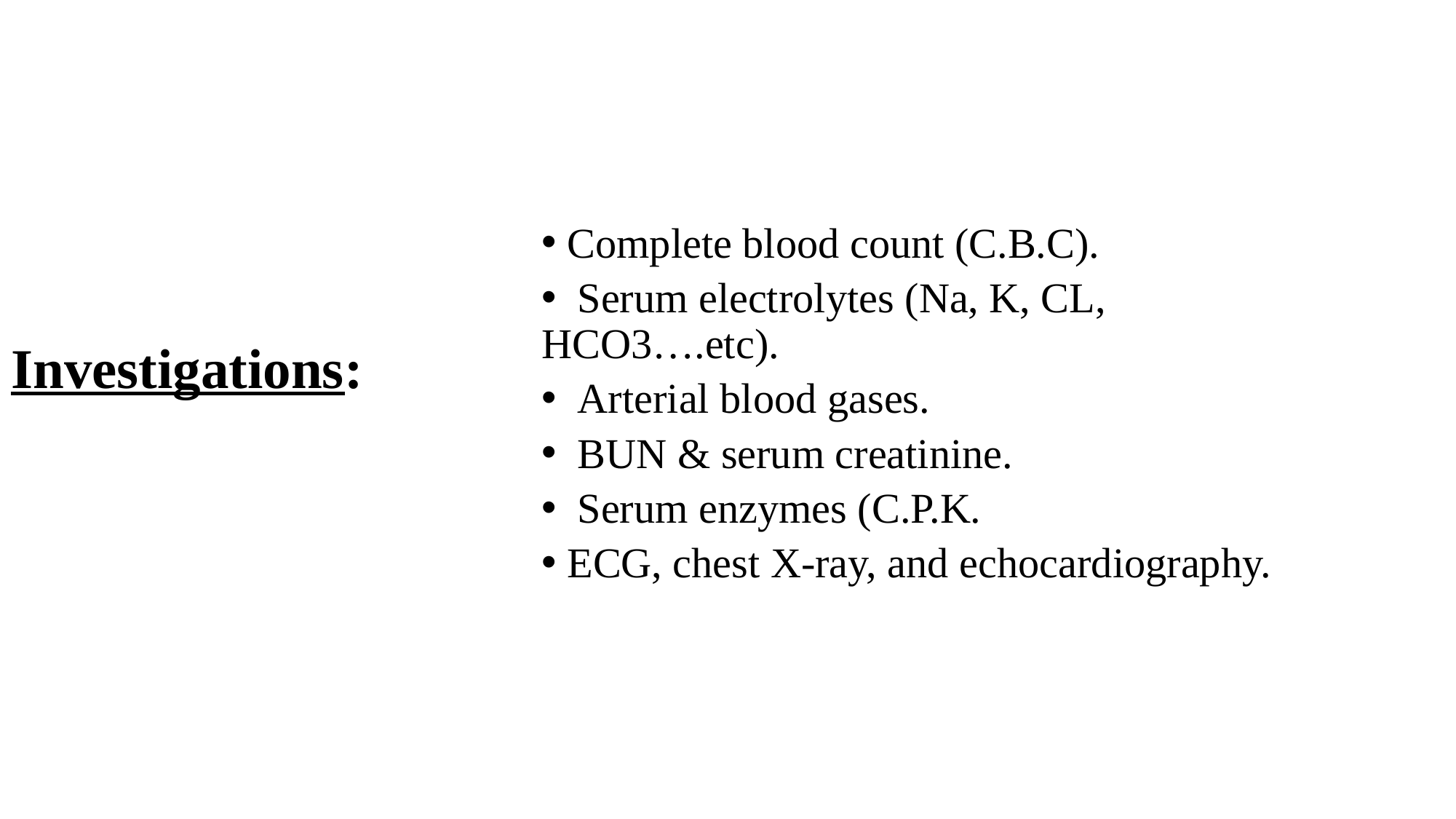

Complete blood count (C.B.C).
  Serum electrolytes (Na, K, CL, HCO3….etc).
  Arterial blood gases.
  BUN & serum creatinine.
  Serum enzymes (C.P.K.
 ECG, chest X-ray, and echocardiography.
# Investigations: